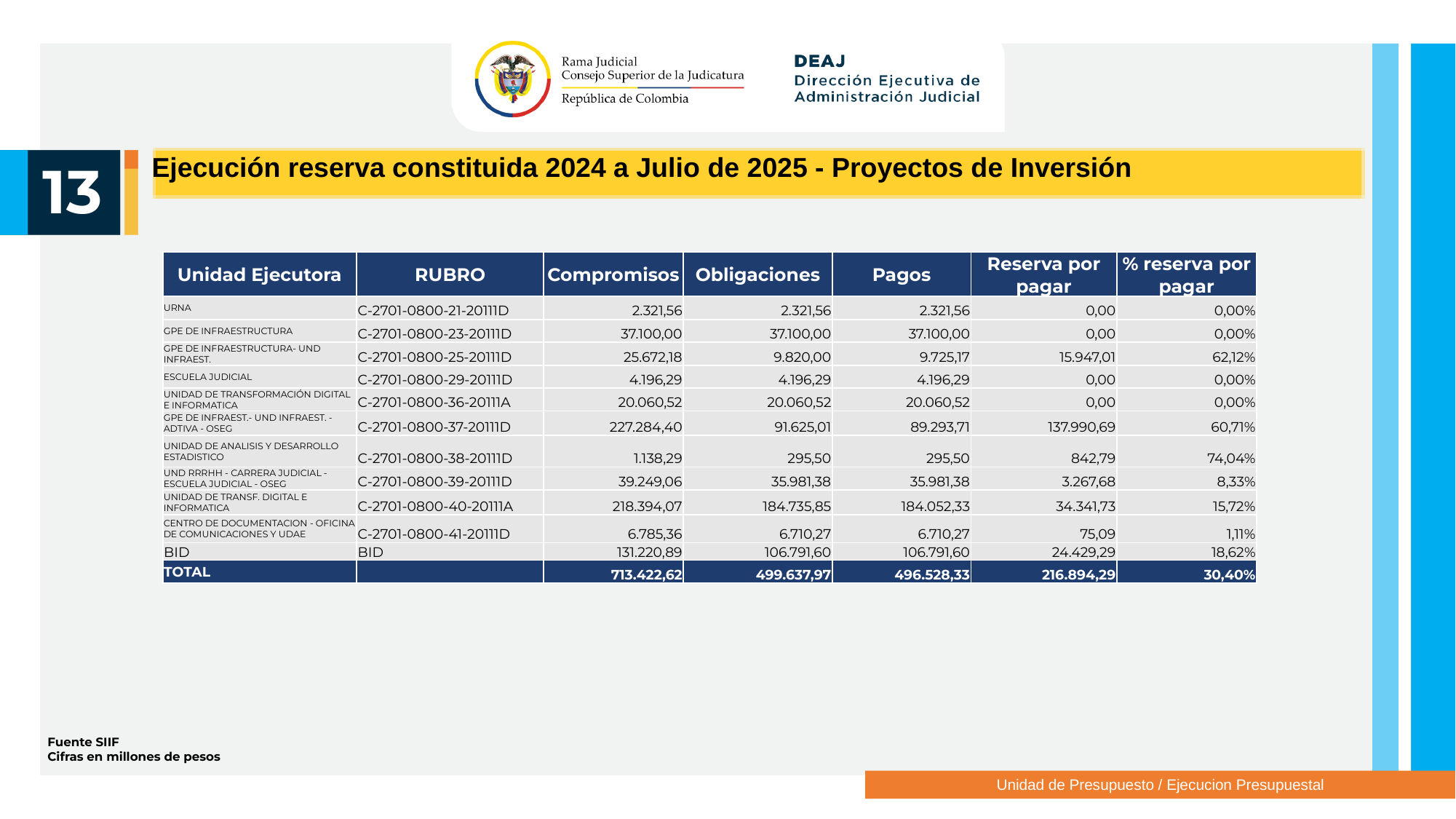

Ejecución reserva constituida 2024 a Julio de 2025 - Proyectos de Inversión
13
| Unidad Ejecutora | RUBRO | Compromisos | Obligaciones | Pagos | Reserva por pagar | % reserva por pagar |
| --- | --- | --- | --- | --- | --- | --- |
| URNA | C-2701-0800-21-20111D | 2.321,56 | 2.321,56 | 2.321,56 | 0,00 | 0,00% |
| GPE DE INFRAESTRUCTURA | C-2701-0800-23-20111D | 37.100,00 | 37.100,00 | 37.100,00 | 0,00 | 0,00% |
| GPE DE INFRAESTRUCTURA- UND INFRAEST. | C-2701-0800-25-20111D | 25.672,18 | 9.820,00 | 9.725,17 | 15.947,01 | 62,12% |
| ESCUELA JUDICIAL | C-2701-0800-29-20111D | 4.196,29 | 4.196,29 | 4.196,29 | 0,00 | 0,00% |
| UNIDAD DE TRANSFORMACIÓN DIGITAL E INFORMATICA | C-2701-0800-36-20111A | 20.060,52 | 20.060,52 | 20.060,52 | 0,00 | 0,00% |
| GPE DE INFRAEST.- UND INFRAEST. - ADTIVA - OSEG | C-2701-0800-37-20111D | 227.284,40 | 91.625,01 | 89.293,71 | 137.990,69 | 60,71% |
| UNIDAD DE ANALISIS Y DESARROLLO ESTADISTICO | C-2701-0800-38-20111D | 1.138,29 | 295,50 | 295,50 | 842,79 | 74,04% |
| UND RRRHH - CARRERA JUDICIAL - ESCUELA JUDICIAL - OSEG | C-2701-0800-39-20111D | 39.249,06 | 35.981,38 | 35.981,38 | 3.267,68 | 8,33% |
| UNIDAD DE TRANSF. DIGITAL E INFORMATICA | C-2701-0800-40-20111A | 218.394,07 | 184.735,85 | 184.052,33 | 34.341,73 | 15,72% |
| CENTRO DE DOCUMENTACION - OFICINA DE COMUNICACIONES Y UDAE | C-2701-0800-41-20111D | 6.785,36 | 6.710,27 | 6.710,27 | 75,09 | 1,11% |
| BID | BID | 131.220,89 | 106.791,60 | 106.791,60 | 24.429,29 | 18,62% |
| TOTAL |  | 713.422,62 | 499.637,97 | 496.528,33 | 216.894,29 | 30,40% |
Fuente SIIF
Cifras en millones de pesos

Unidad de Presupuesto / Ejecucion Presupuestal